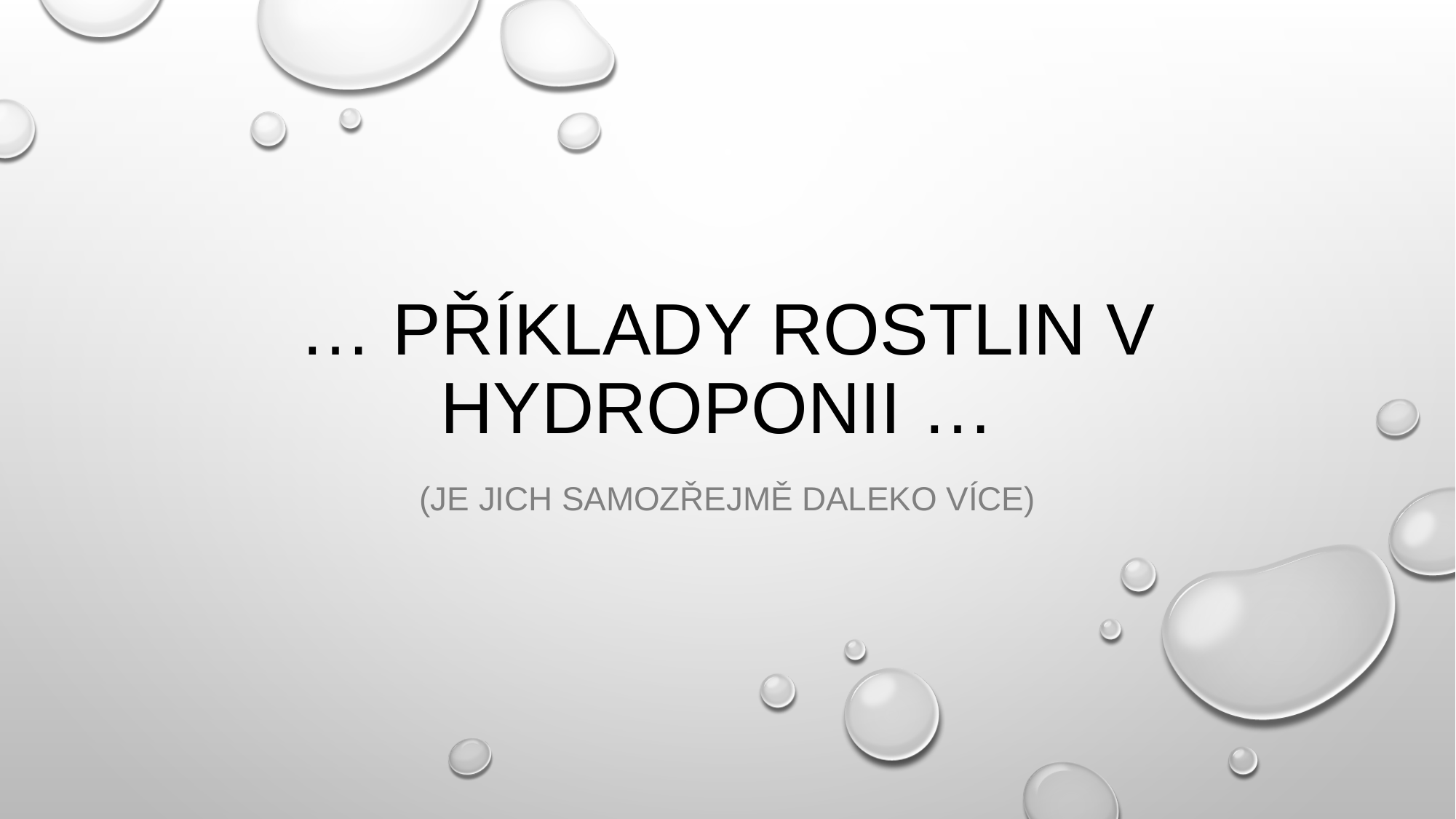

# … příklady rostlin v hydroponii …
(Je jich samozřejmě daleko více)